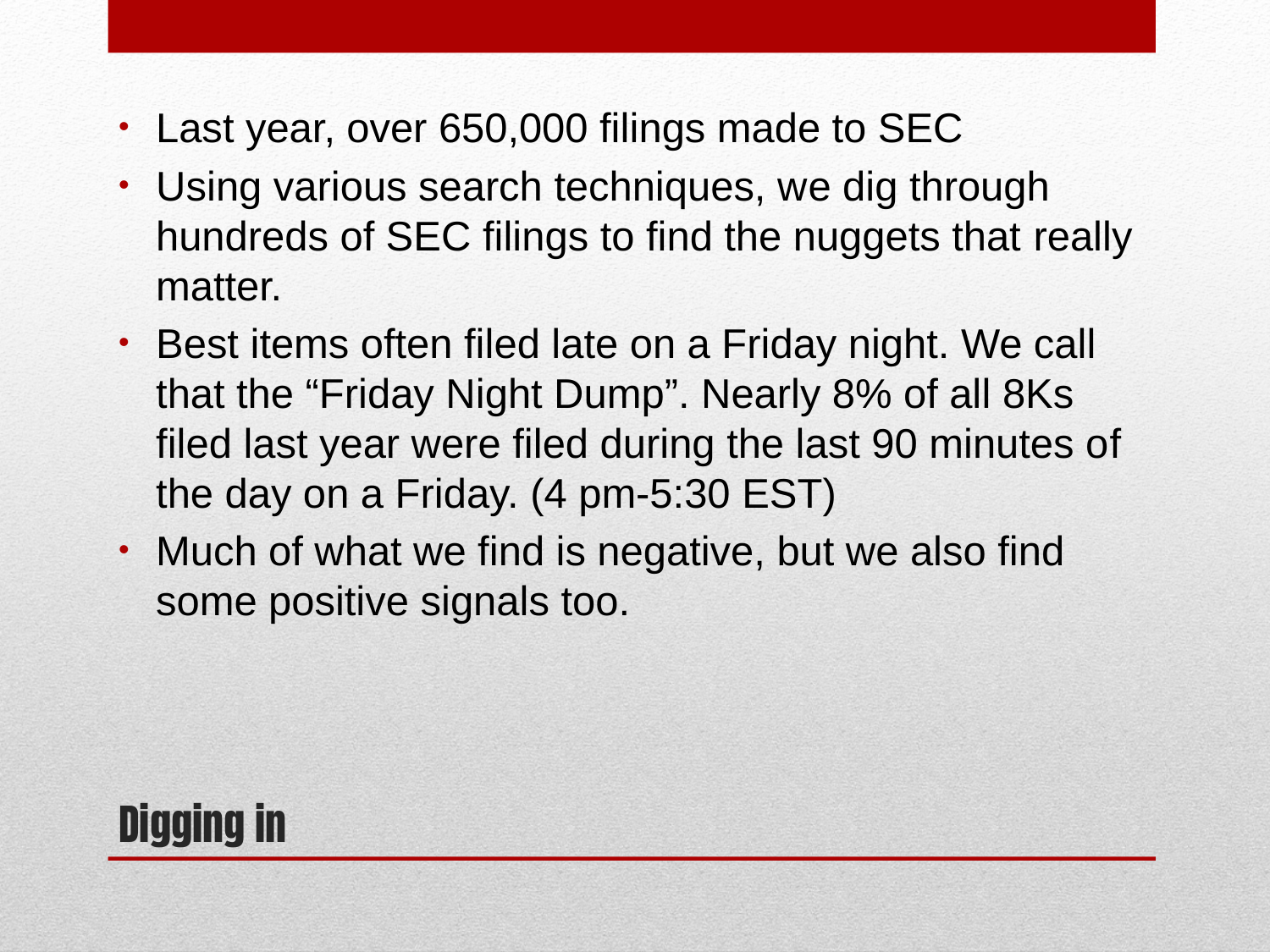

Last year, over 650,000 filings made to SEC
Using various search techniques, we dig through hundreds of SEC filings to find the nuggets that really matter.
Best items often filed late on a Friday night. We call that the “Friday Night Dump”. Nearly 8% of all 8Ks filed last year were filed during the last 90 minutes of the day on a Friday. (4 pm-5:30 EST)
Much of what we find is negative, but we also find some positive signals too.

# Digging in